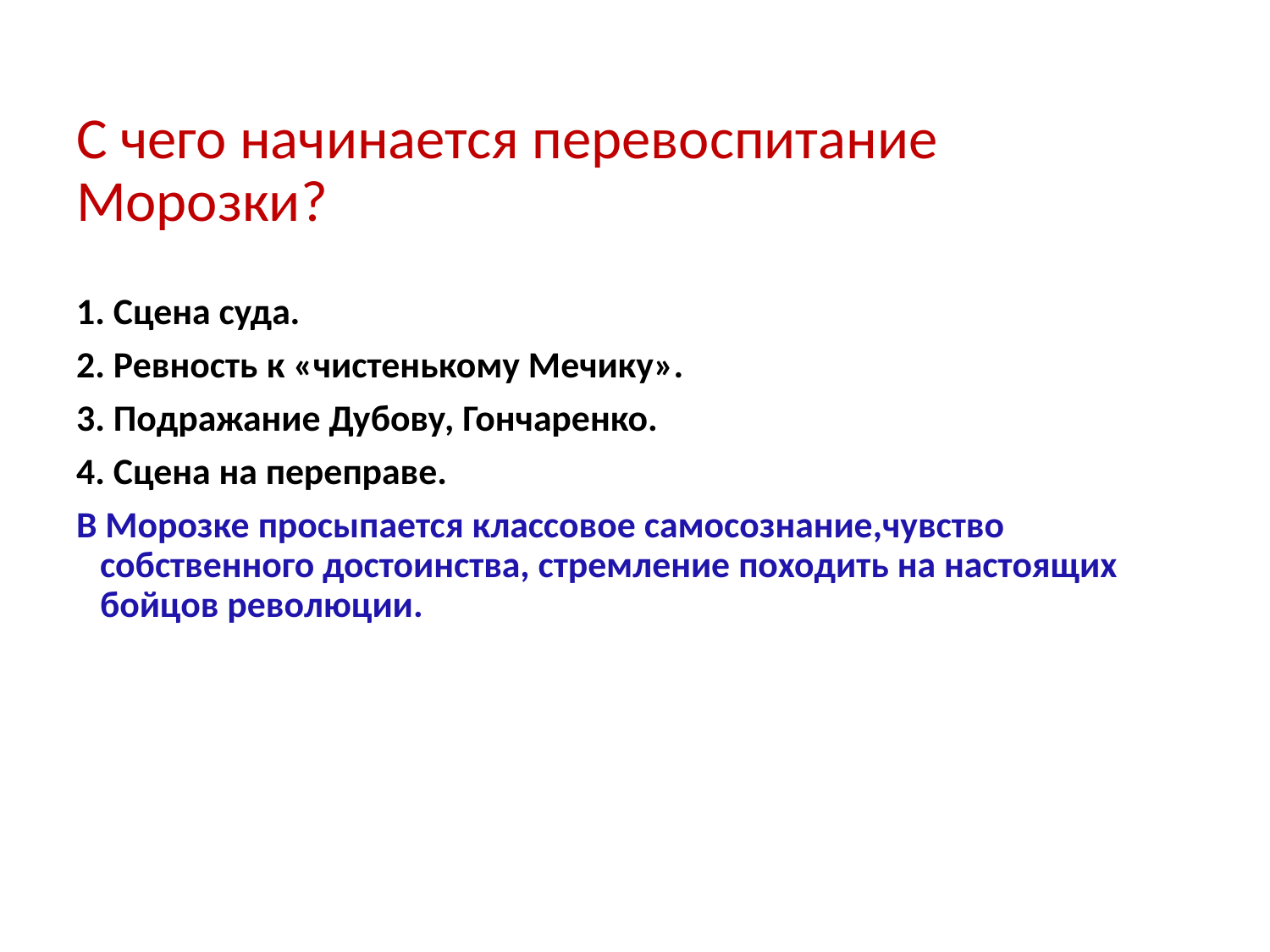

# С чего начинается перевоспитание Морозки?
1. Сцена суда.
2. Ревность к «чистенькому Мечику».
3. Подражание Дубову, Гончаренко.
4. Сцена на переправе.
В Морозке просыпается классовое самосознание,чувство собственного достоинства, стремление походить на настоящих бойцов революции.